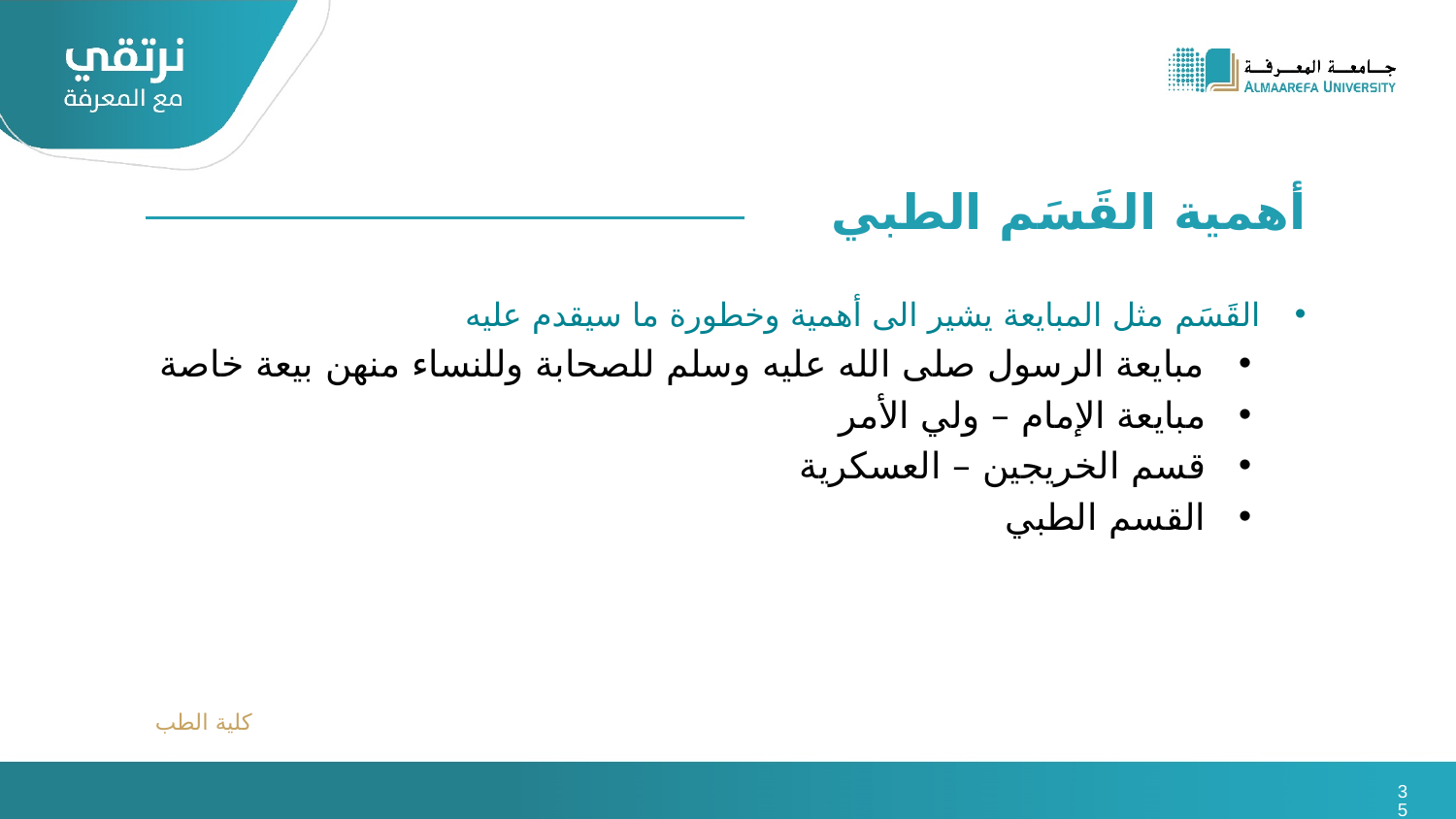

أهمية القَسَم الطبي
القَسَم مثل المبايعة يشير الى أهمية وخطورة ما سيقدم عليه
مبايعة الرسول صلى الله عليه وسلم للصحابة وللنساء منهن بيعة خاصة
مبايعة الإمام – ولي الأمر
قسم الخريجين – العسكرية
القسم الطبي
كلية الطب